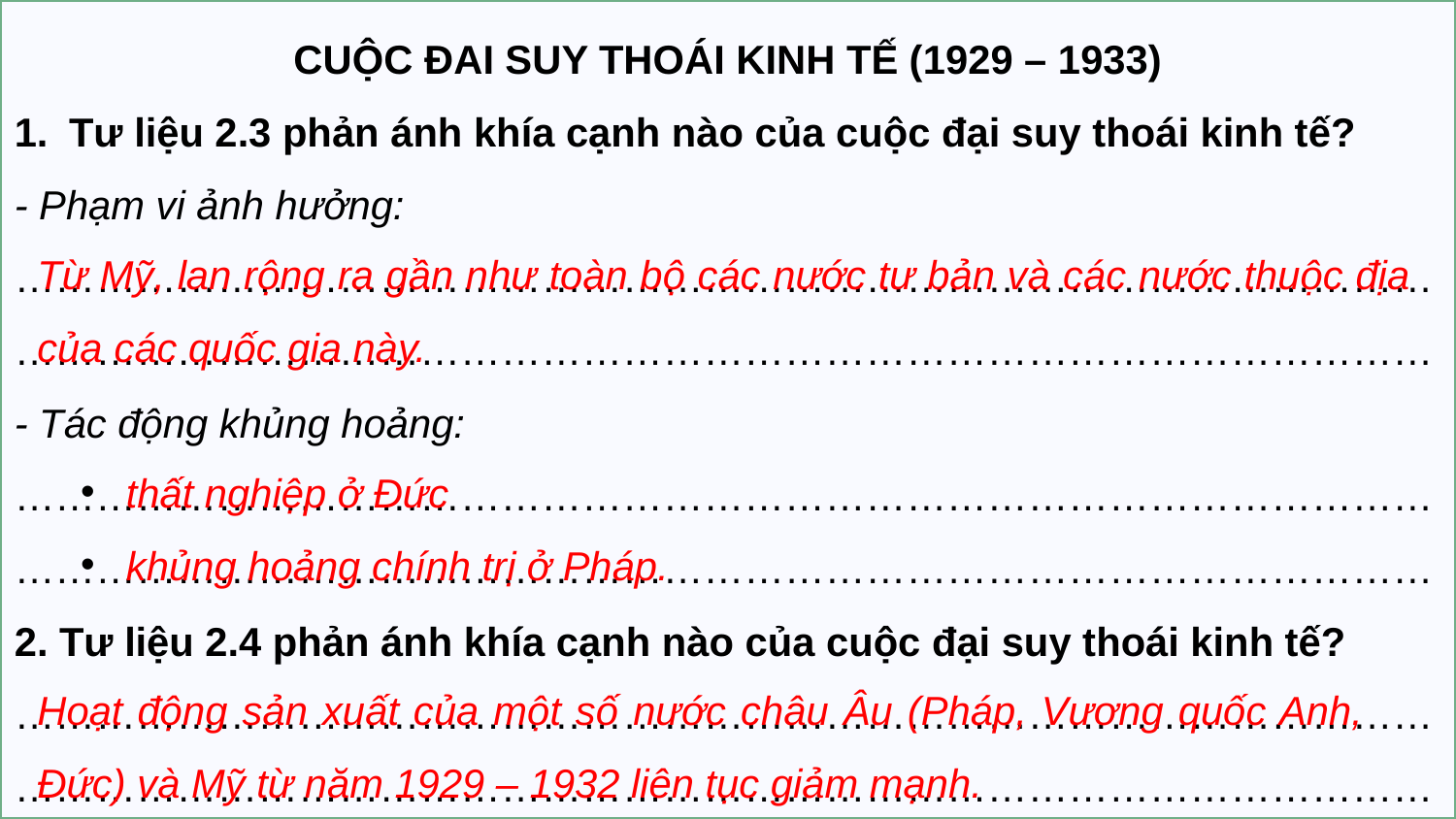

CUỘC ĐAI SUY THOÁI KINH TẾ (1929 – 1933)
Tư liệu 2.3 phản ánh khía cạnh nào của cuộc đại suy thoái kinh tế?
- Phạm vi ảnh hưởng:
…………………………………………………………………………………………………………………………………………………………………………………………
- Tác động khủng hoảng:
…………………………………………………………………………………………………………………………………………………………………………………………
2. Tư liệu 2.4 phản ánh khía cạnh nào của cuộc đại suy thoái kinh tế?
…………………………………………………………………………………………………………………………………………………………………………………………
Từ Mỹ, lan rộng ra gần như toàn bộ các nước tư bản và các nước thuộc địa của các quốc gia này.
thất nghiệp ở Đức
khủng hoảng chính trị ở Pháp.
Hoạt động sản xuất của một số nước châu Âu (Pháp, Vương quốc Anh, Đức) và Mỹ từ năm 1929 – 1932 liên tục giảm mạnh.